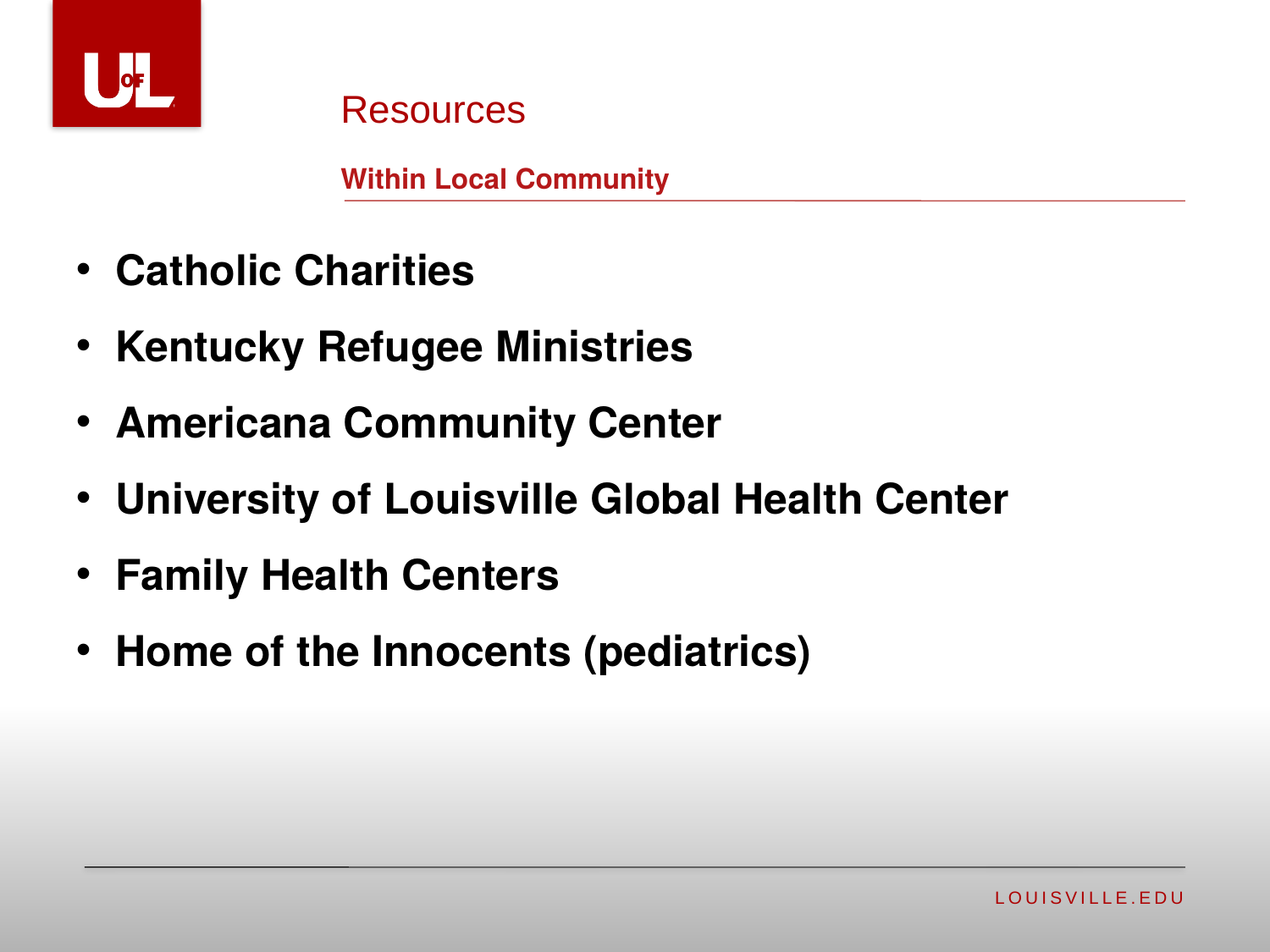

Resources
# Within Local Community
Catholic Charities
Kentucky Refugee Ministries
Americana Community Center
University of Louisville Global Health Center
Family Health Centers
Home of the Innocents (pediatrics)